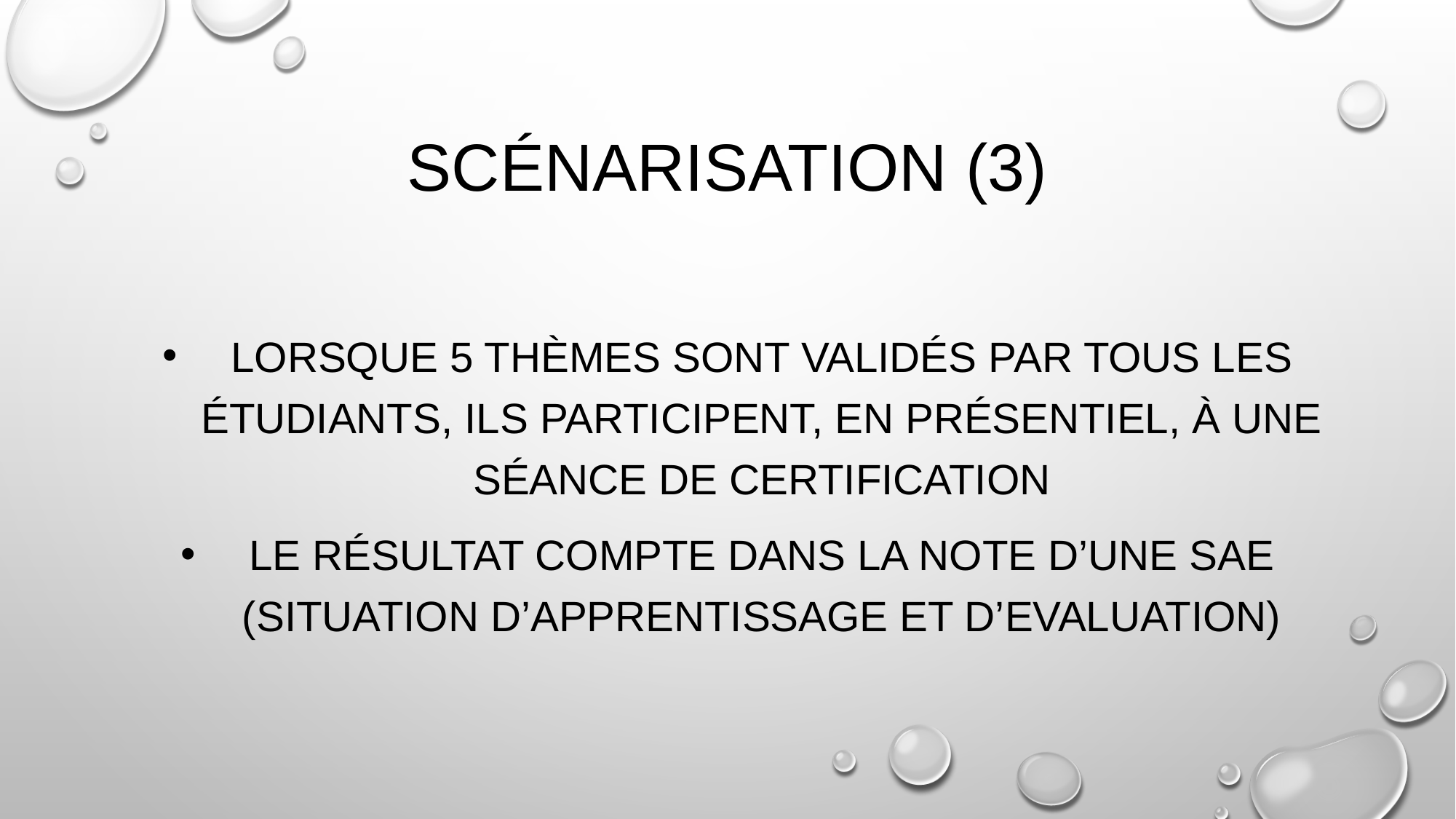

# Scénarisation (3)
lorsque 5 thèmes sont validés par tous les étudiants, ils participent, en présentiel, à une séance de certification
le résultat compte dans la note d’une SAE (Situation d’Apprentissage et d’Evaluation)